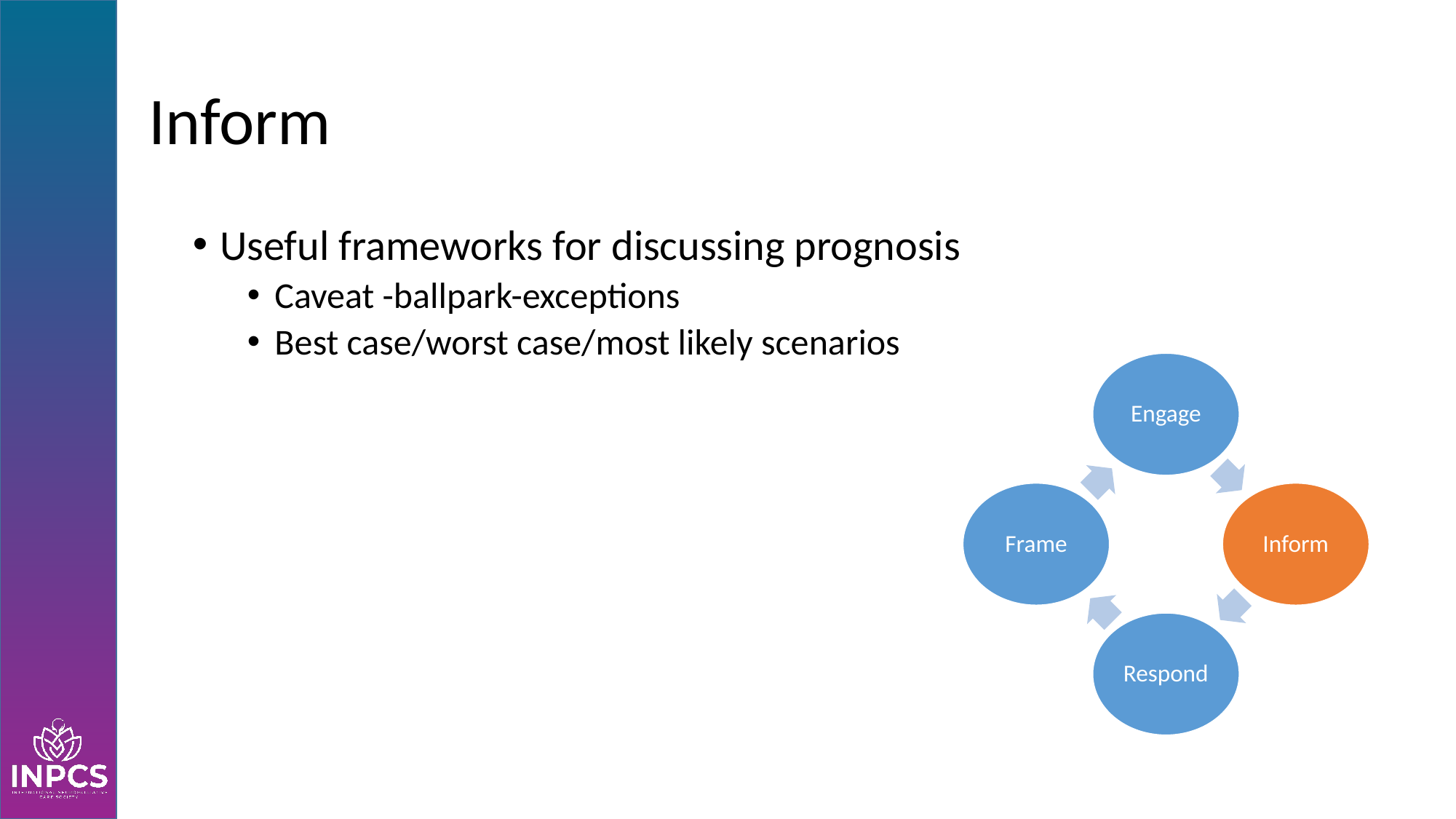

# Inform
Useful frameworks for discussing prognosis
Caveat -ballpark-exceptions
Best case/worst case/most likely scenarios
Engage

Inform

Respond

Frame